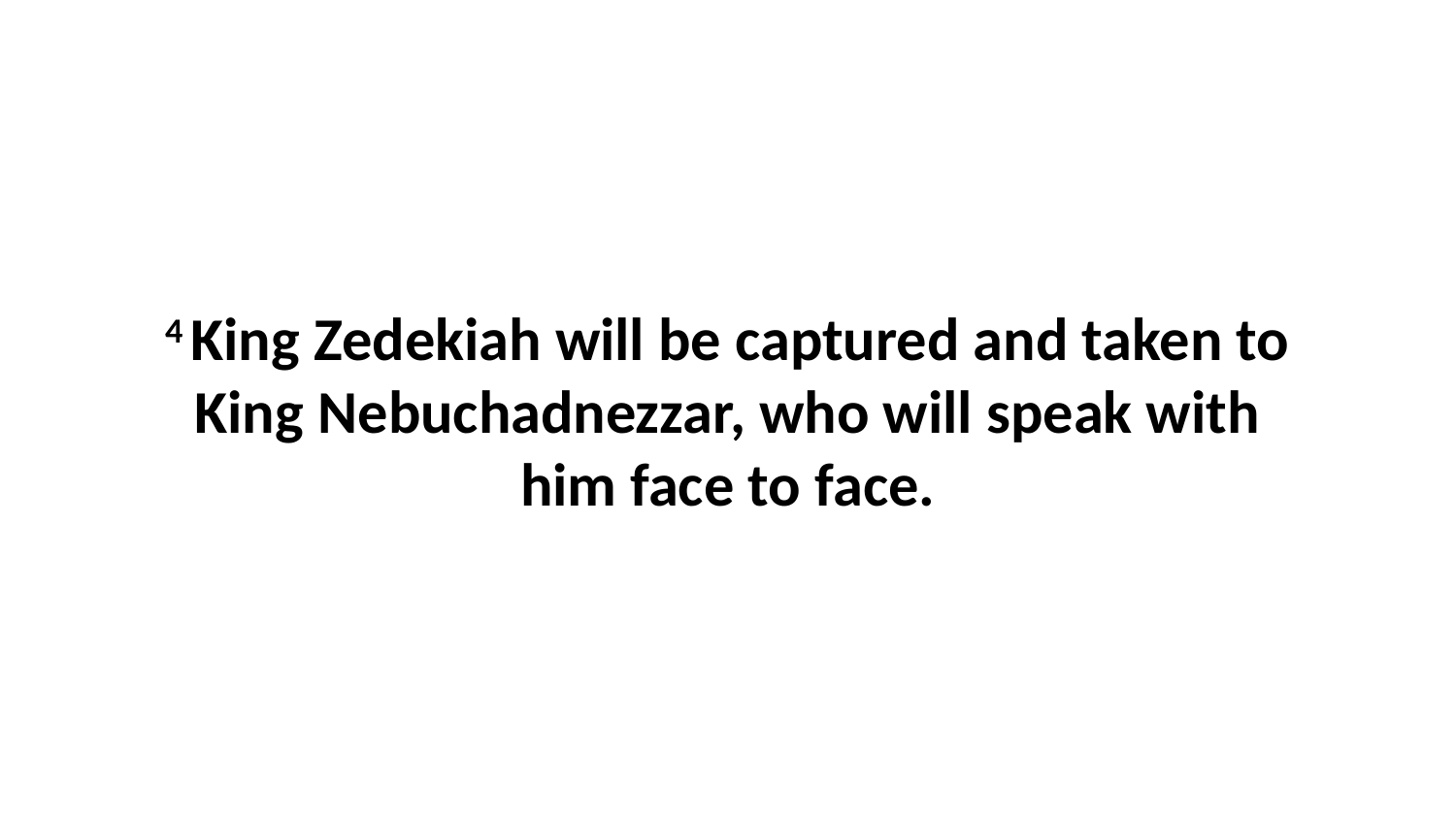

4 King Zedekiah will be captured and taken to King Nebuchadnezzar, who will speak with him face to face.